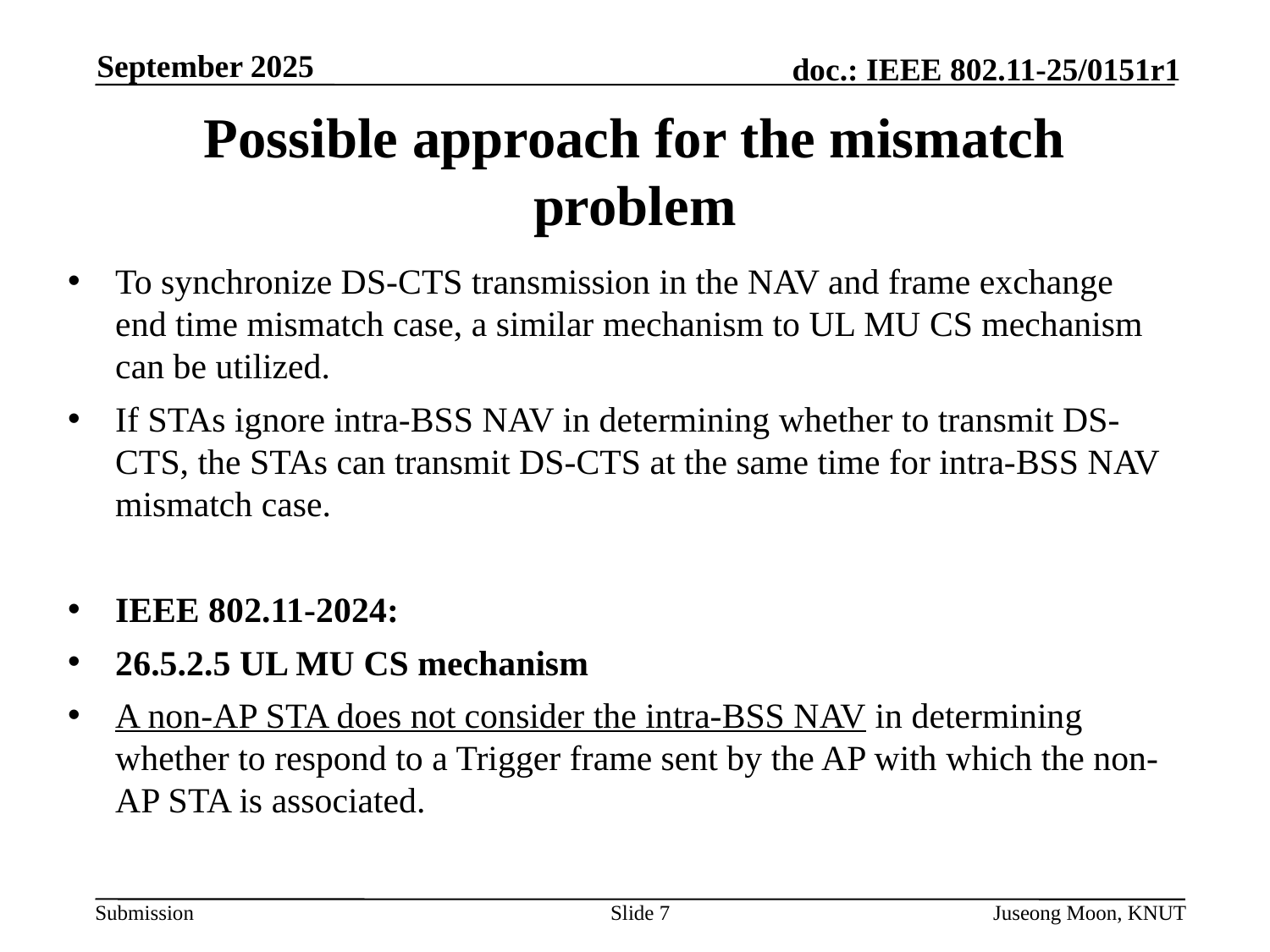

September 2025
# Possible approach for the mismatch problem
To synchronize DS-CTS transmission in the NAV and frame exchange end time mismatch case, a similar mechanism to UL MU CS mechanism can be utilized.
If STAs ignore intra-BSS NAV in determining whether to transmit DS-CTS, the STAs can transmit DS-CTS at the same time for intra-BSS NAV mismatch case.

IEEE 802.11-2024:
26.5.2.5 UL MU CS mechanism
A non-AP STA does not consider the intra-BSS NAV in determining whether to respond to a Trigger frame sent by the AP with which the non-AP STA is associated.
Slide 7
Juseong Moon, KNUT